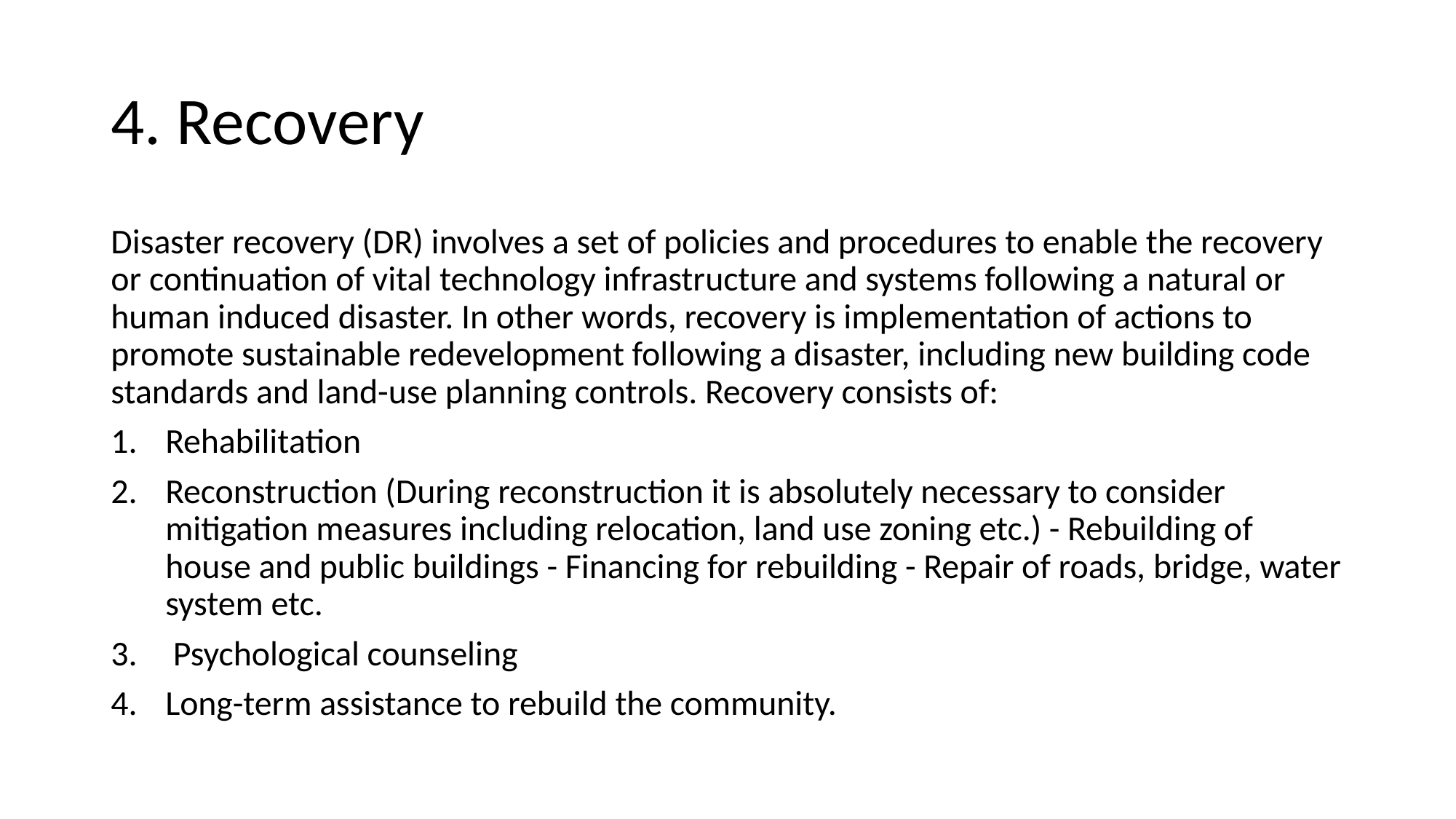

# 4. Recovery
Disaster recovery (DR) involves a set of policies and procedures to enable the recovery or continuation of vital technology infrastructure and systems following a natural or human induced disaster. In other words, recovery is implementation of actions to promote sustainable redevelopment following a disaster, including new building code standards and land-use planning controls. Recovery consists of:
Rehabilitation
Reconstruction (During reconstruction it is absolutely necessary to consider mitigation measures including relocation, land use zoning etc.) - Rebuilding of house and public buildings - Financing for rebuilding - Repair of roads, bridge, water system etc.
 Psychological counseling
Long-term assistance to rebuild the community.